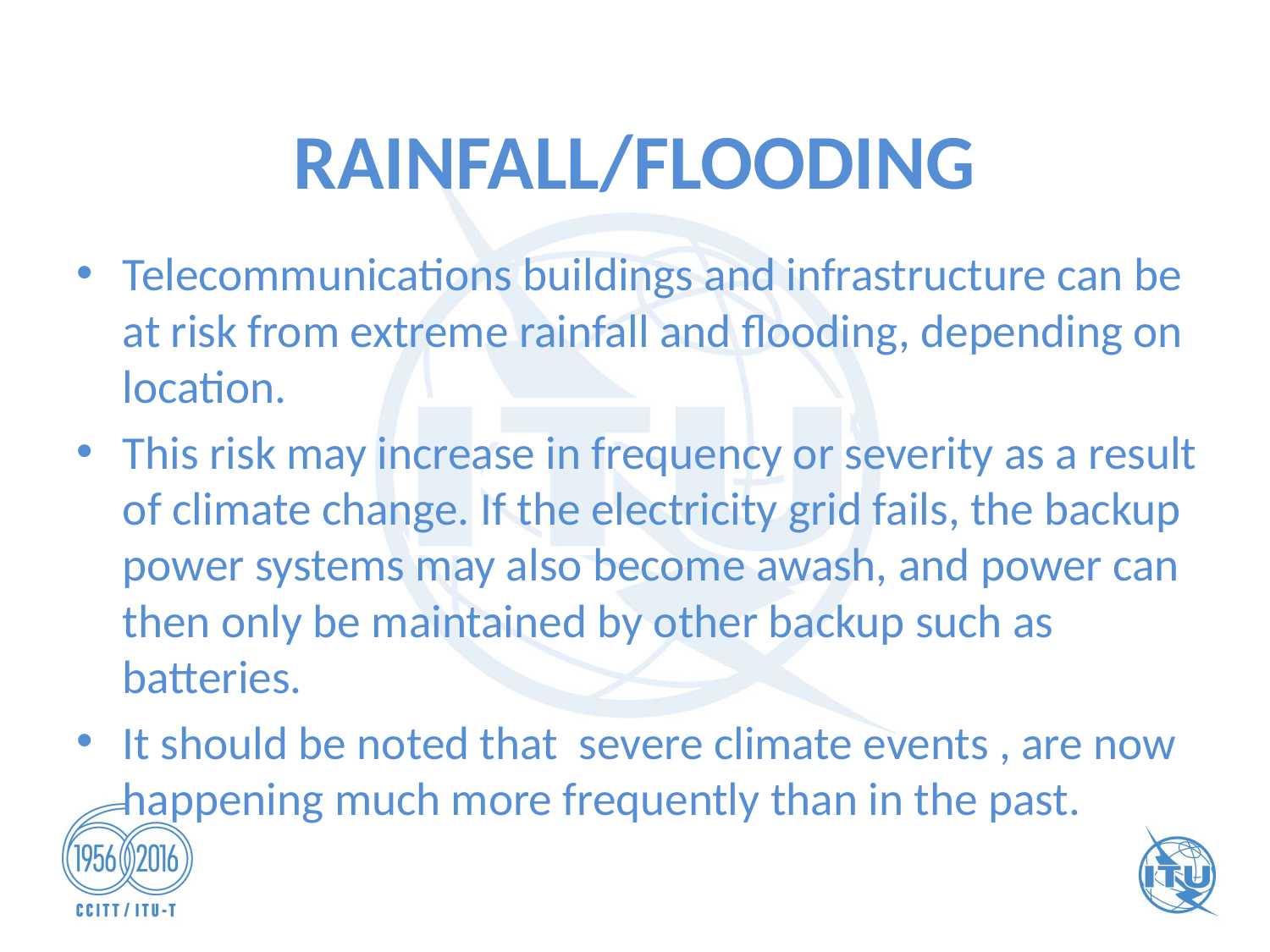

# RAINFALL/FLOODING
Telecommunications buildings and infrastructure can be at risk from extreme rainfall and flooding, depending on location.
This risk may increase in frequency or severity as a result of climate change. If the electricity grid fails, the backup power systems may also become awash, and power can then only be maintained by other backup such as batteries.
It should be noted that  severe climate events , are now happening much more frequently than in the past.